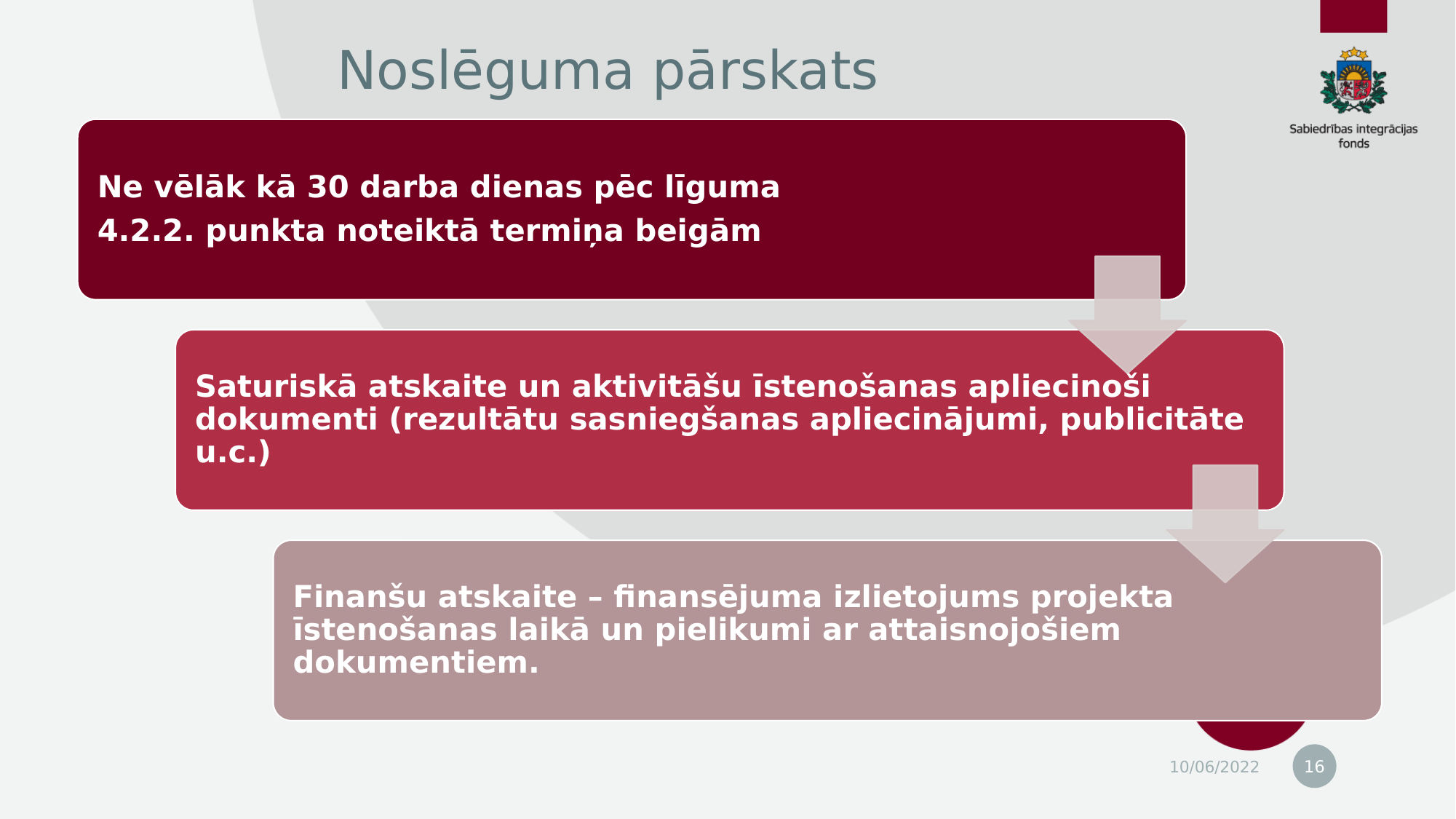

# Noslēguma pārskats
Ne vēlāk kā 30 darba dienas pēc līguma
4.2.2. punkta noteiktā termiņa beigām
Saturiskā atskaite un aktivitāšu īstenošanas apliecinoši dokumenti (rezultātu sasniegšanas apliecinājumi, publicitāte u.c.)
Finanšu atskaite – finansējuma izlietojums projekta īstenošanas laikā un pielikumi ar attaisnojošiem dokumentiem.

16
10/06/2022